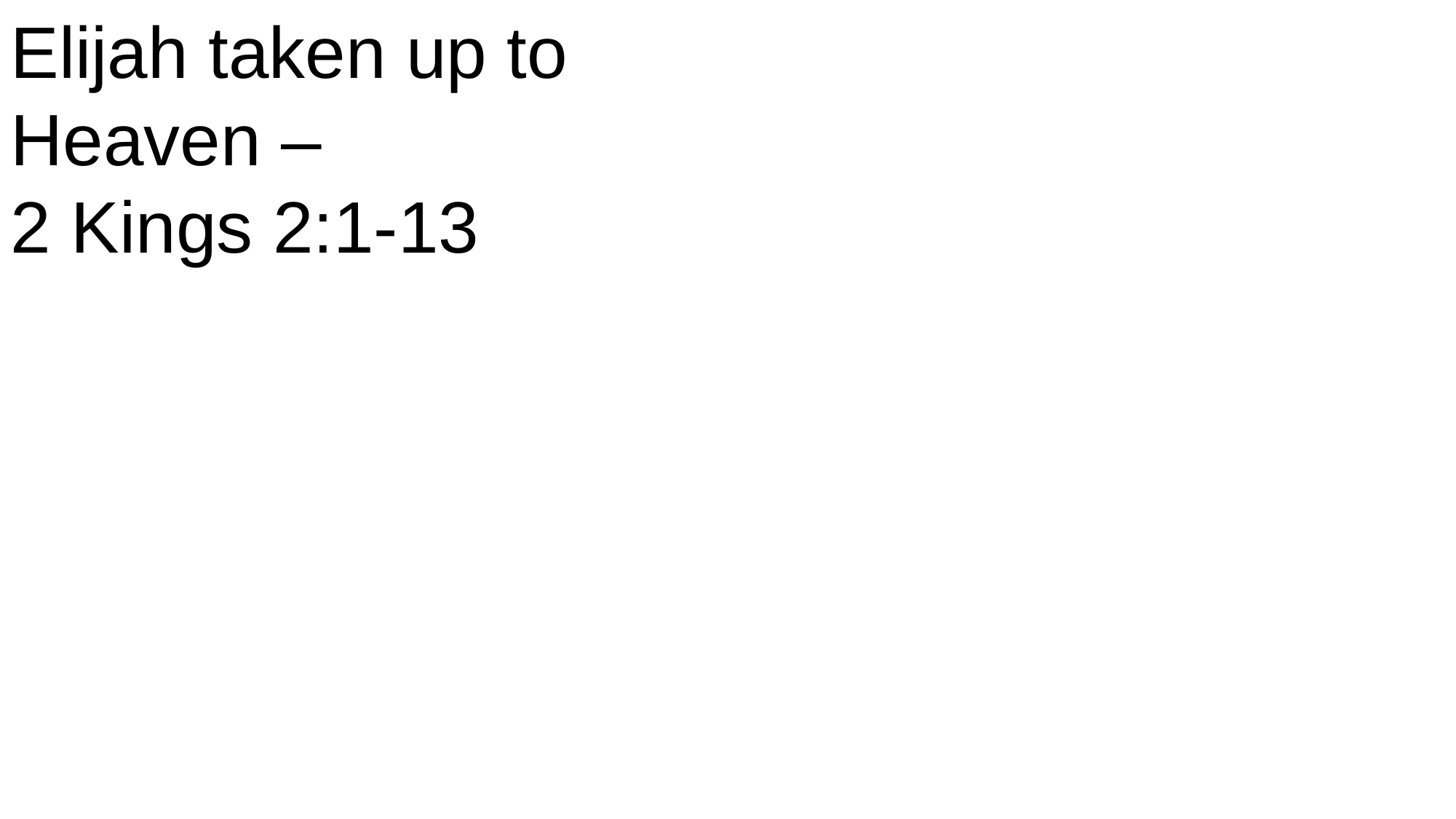

Elijah taken up to Heaven –
2 Kings 2:1-13